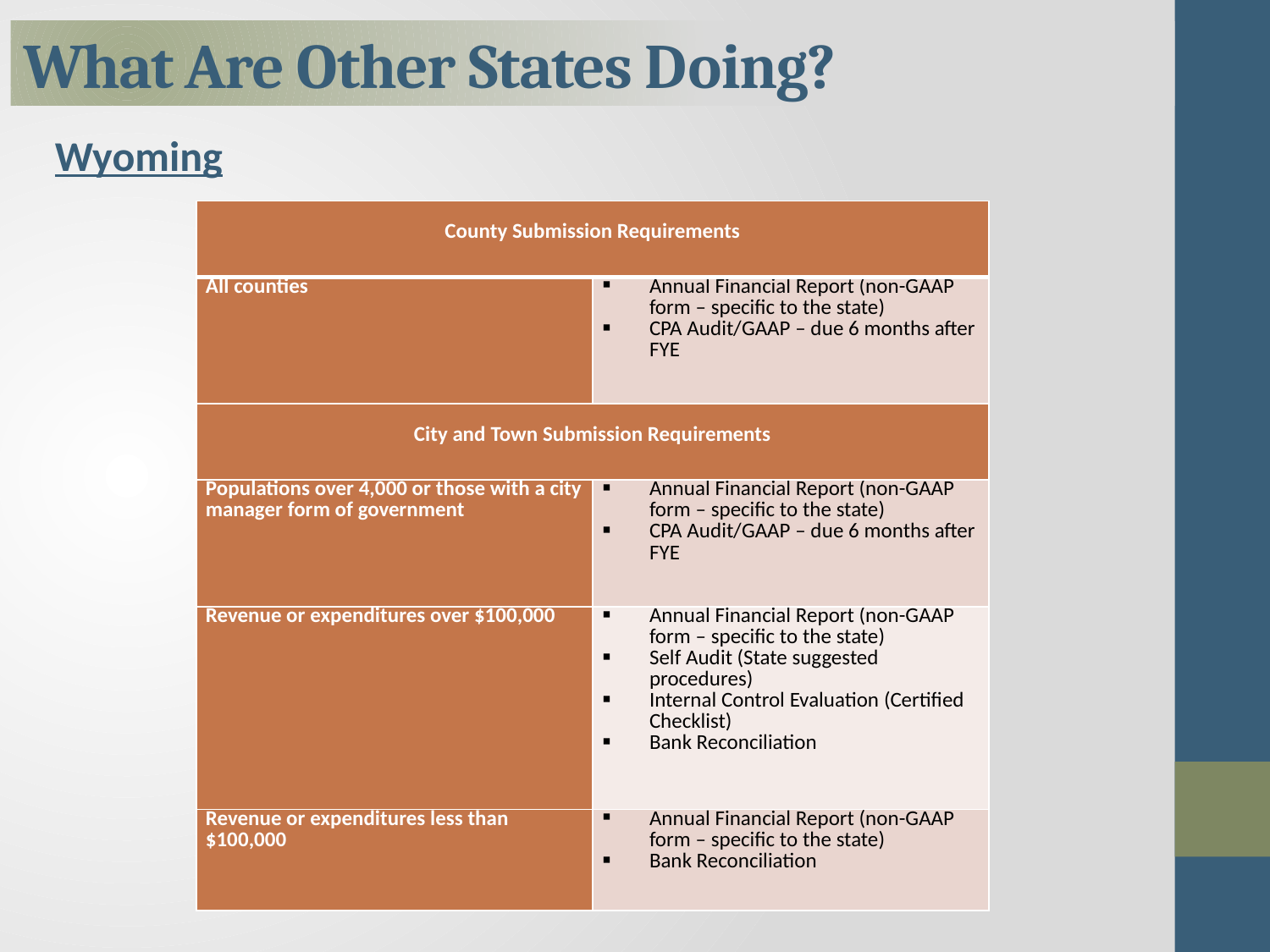

# What Are Other States Doing?

Wyoming

| County Submission Requirements |  |
| --- | --- |
| All counties | Annual Financial Report (non-GAAP form – specific to the state) CPA Audit/GAAP – due 6 months after FYE |
| City and Town Submission Requirements |  |
| Populations over 4,000 or those with a city manager form of government | Annual Financial Report (non-GAAP form – specific to the state) CPA Audit/GAAP – due 6 months after FYE |
| Revenue or expenditures over $100,000 | Annual Financial Report (non-GAAP form – specific to the state) Self Audit (State suggested procedures) Internal Control Evaluation (Certified Checklist) Bank Reconciliation |
| Revenue or expenditures less than $100,000 | Annual Financial Report (non-GAAP form – specific to the state) Bank Reconciliation |